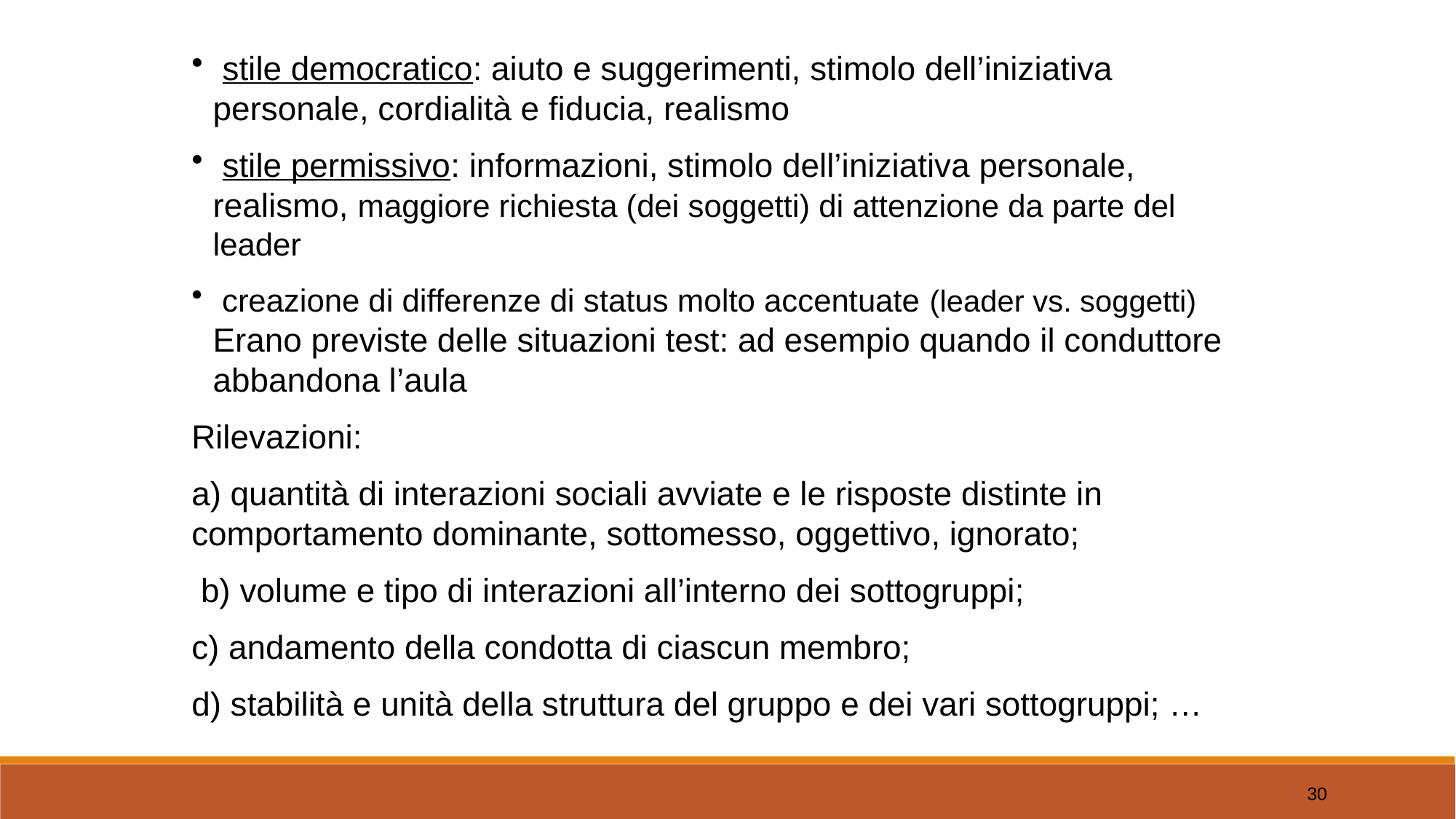

stile democratico: aiuto e suggerimenti, stimolo dell’iniziativa personale, cordialità e fiducia, realismo
 stile permissivo: informazioni, stimolo dell’iniziativa personale, realismo, maggiore richiesta (dei soggetti) di attenzione da parte del leader
 creazione di differenze di status molto accentuate (leader vs. soggetti) Erano previste delle situazioni test: ad esempio quando il conduttore abbandona l’aula
Rilevazioni:
a) quantità di interazioni sociali avviate e le risposte distinte in comportamento dominante, sottomesso, oggettivo, ignorato;
 b) volume e tipo di interazioni all’interno dei sottogruppi;
c) andamento della condotta di ciascun membro;
d) stabilità e unità della struttura del gruppo e dei vari sottogruppi; …

30